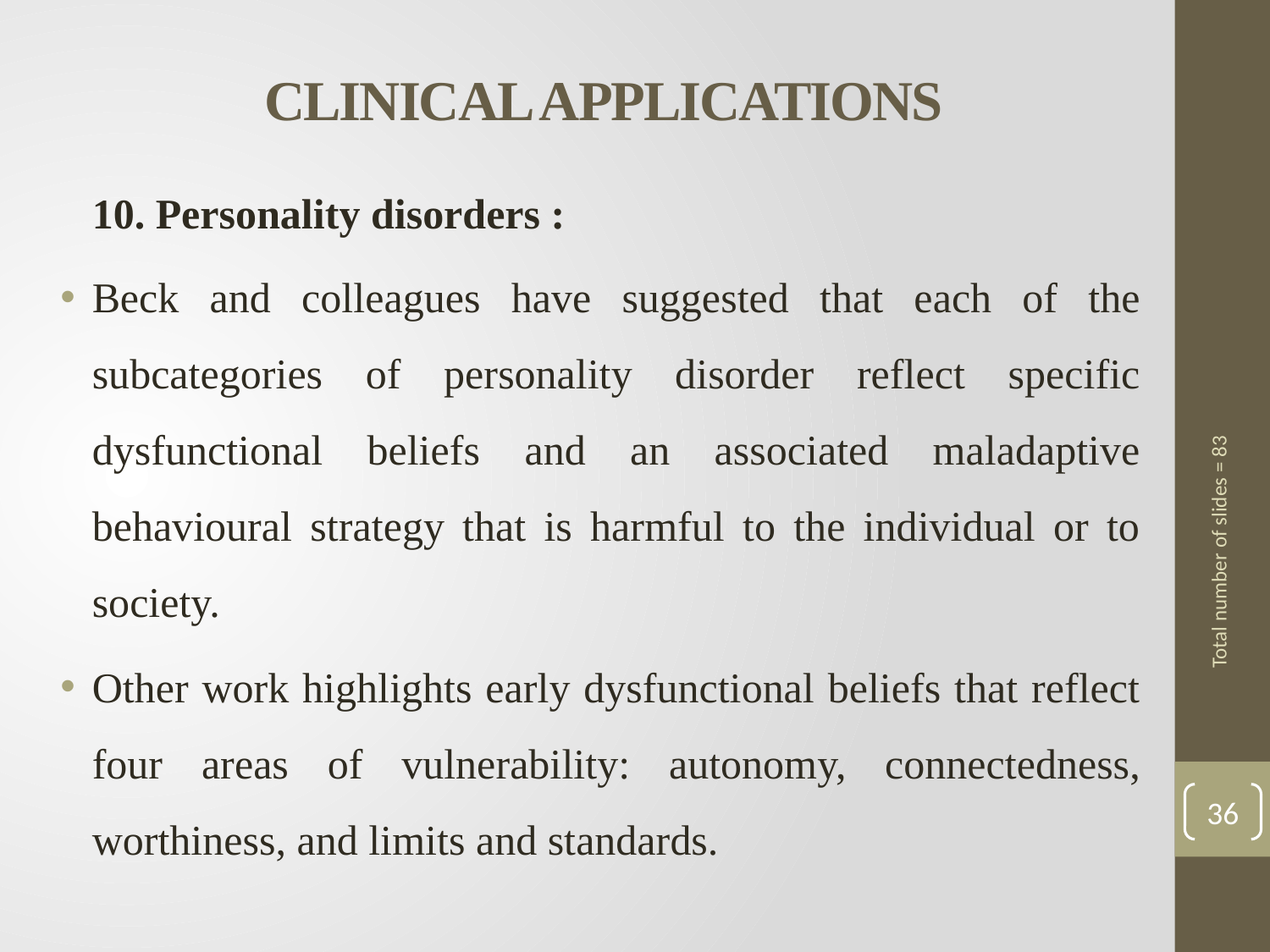

# CLINICAL APPLICATIONS
   10. Personality disorders :
Beck and colleagues have suggested that each of the subcategories of personality disorder reflect specific dysfunctional beliefs and an associated maladaptive behavioural strategy that is harmful to the individual or to society.
Other work highlights early dysfunctional beliefs that reflect four areas of vulnerability: autonomy, connectedness, worthiness, and limits and standards.
Total number of slides = 83
36